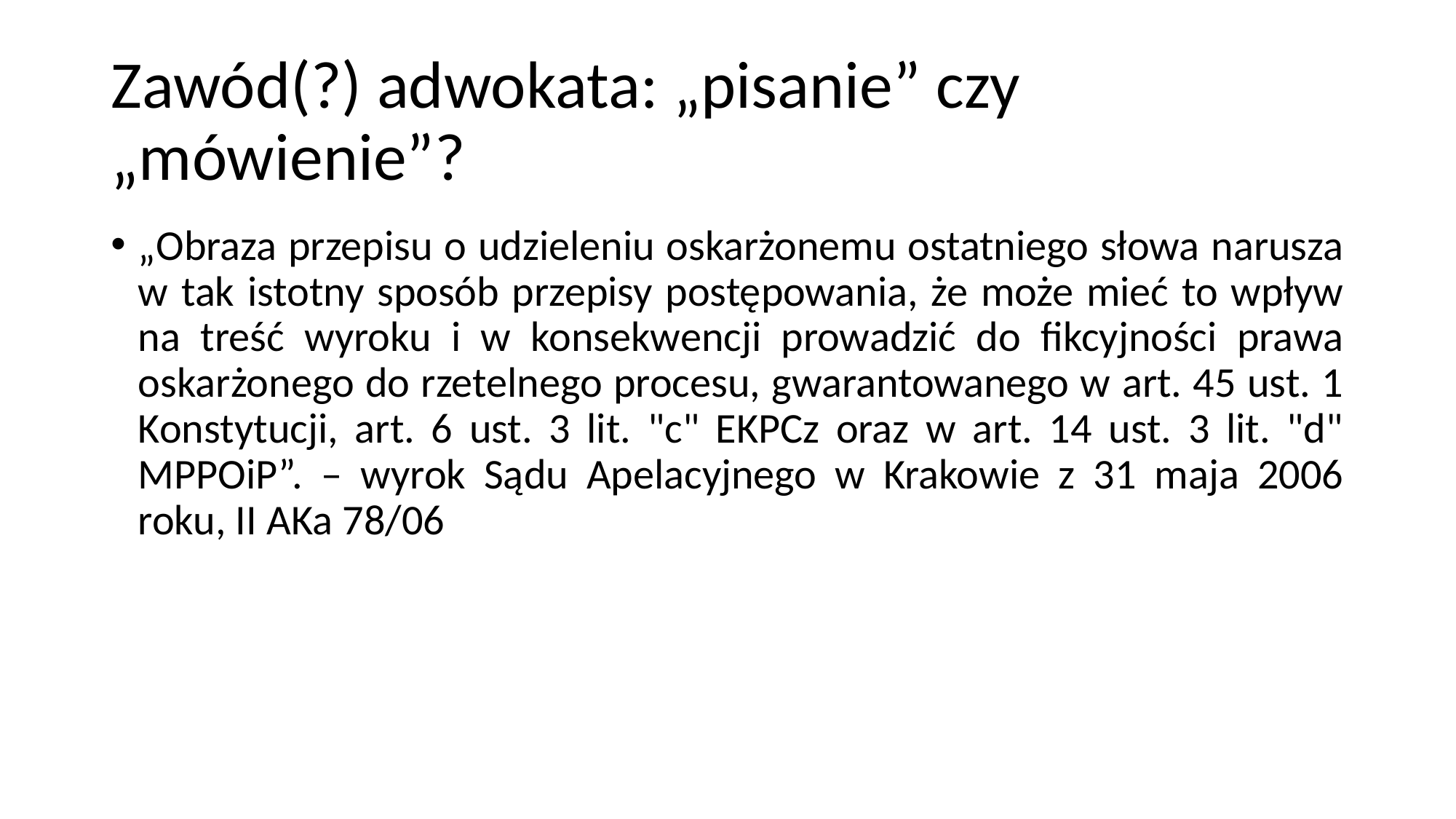

# Zawód(?) adwokata: „pisanie” czy „mówienie”?
„Obraza przepisu o udzieleniu oskarżonemu ostatniego słowa narusza w tak istotny sposób przepisy postępowania, że może mieć to wpływ na treść wyroku i w konsekwencji prowadzić do fikcyjności prawa oskarżonego do rzetelnego procesu, gwarantowanego w art. 45 ust. 1 Konstytucji, art. 6 ust. 3 lit. "c" EKPCz oraz w art. 14 ust. 3 lit. "d" MPPOiP”. – wyrok Sądu Apelacyjnego w Krakowie z 31 maja 2006 roku, II AKa 78/06